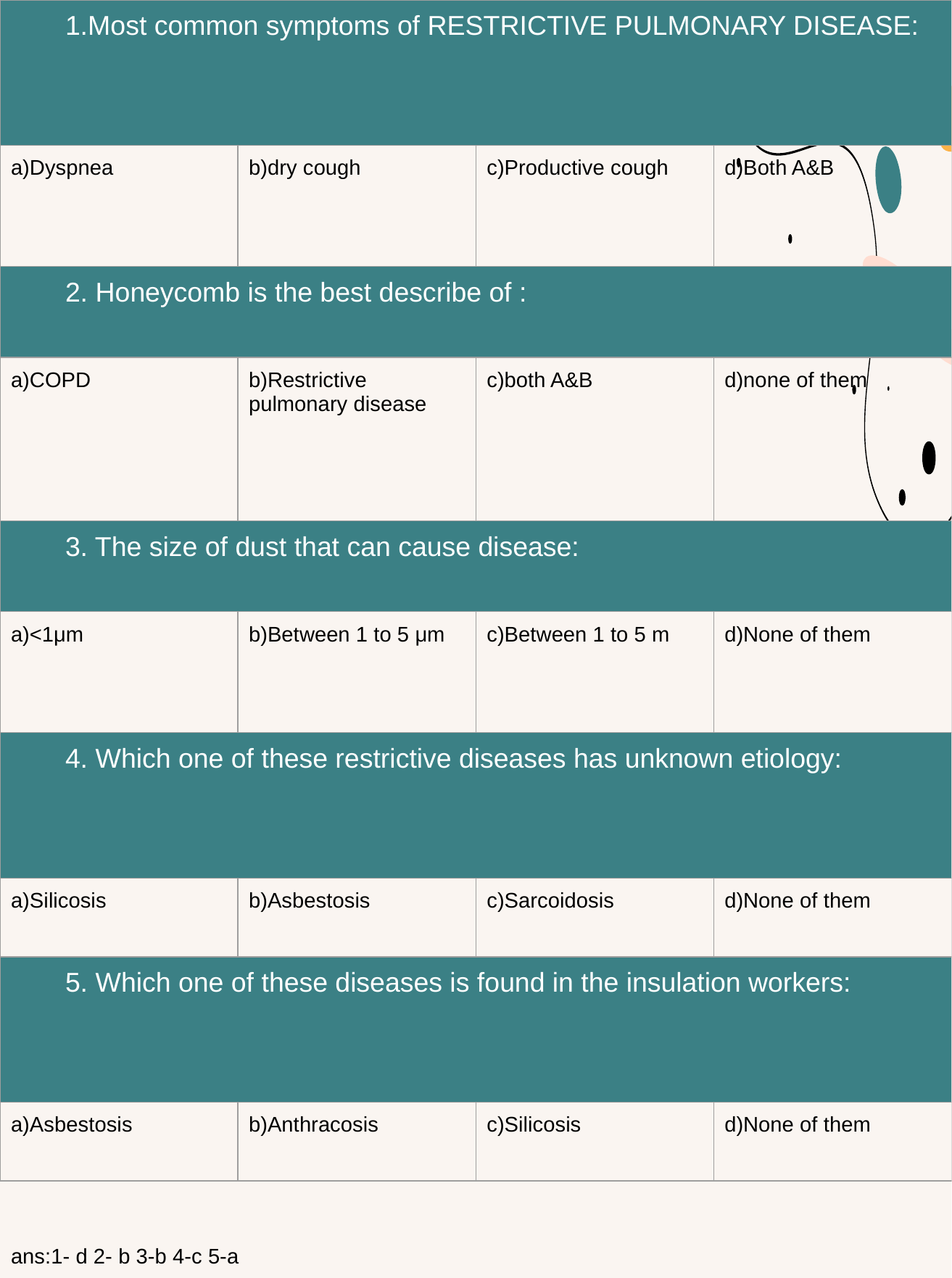

| 1.Most common symptoms of RESTRICTIVE PULMONARY DISEASE: |  |  |  |
| --- | --- | --- | --- |
| a)Dyspnea | b)dry cough | c)Productive cough | d)Both A&B |
| 2. Honeycomb is the best describe of : |  |  |  |
| a)COPD | b)Restrictive pulmonary disease | c)both A&B | d)none of them |
| 3. The size of dust that can cause disease: |  |  |  |
| a)<1μm | b)Between 1 to 5 μm | c)Between 1 to 5 m | d)None of them |
| 4. Which one of these restrictive diseases has unknown etiology: |  |  |  |
| a)Silicosis | b)Asbestosis | c)Sarcoidosis | d)None of them |
| 5. Which one of these diseases is found in the insulation workers: |  |  |  |
| a)Asbestosis | b)Anthracosis | c)Silicosis | d)None of them |

ans:1- d 2- b 3-b 4-c 5-a